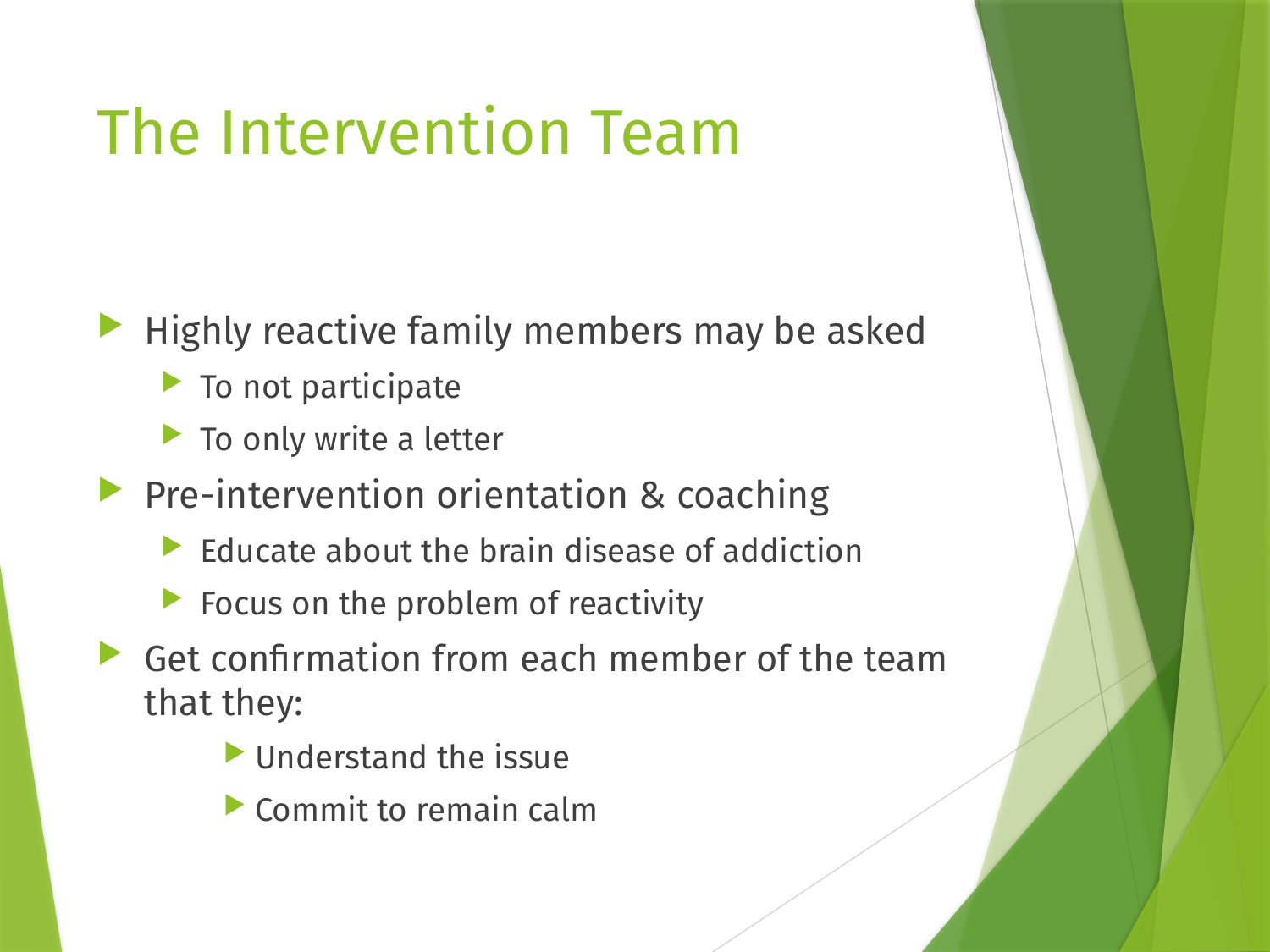

# The Intervention Team
Highly reactive family members may be asked
To not participate
To only write a letter
Pre-intervention orientation & coaching
Educate about the brain disease of addiction
Focus on the problem of reactivity
Get confirmation from each member of the team that they:
Understand the issue
Commit to remain calm